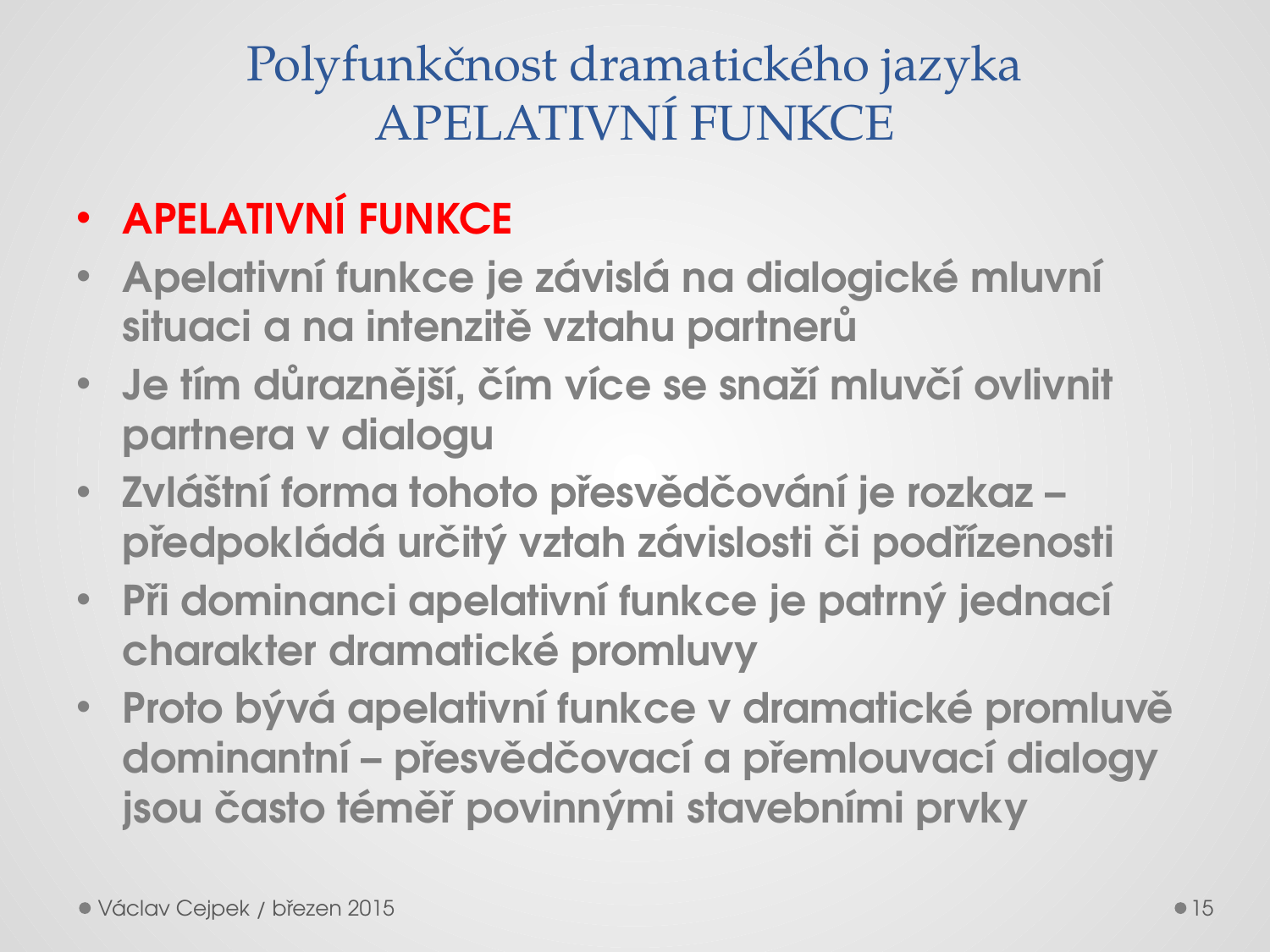

# Polyfunkčnost dramatického jazyka APELATIVNÍ FUNKCE
APELATIVNÍ FUNKCE
Apelativní funkce je závislá na dialogické mluvní situaci a na intenzitě vztahu partnerů
Je tím důraznější, čím více se snaží mluvčí ovlivnit partnera v dialogu
Zvláštní forma tohoto přesvědčování je rozkaz – předpokládá určitý vztah závislosti či podřízenosti
Při dominanci apelativní funkce je patrný jednací charakter dramatické promluvy
Proto bývá apelativní funkce v dramatické promluvě dominantní – přesvědčovací a přemlouvací dialogy jsou často téměř povinnými stavebními prvky
Václav Cejpek / březen 2015
15